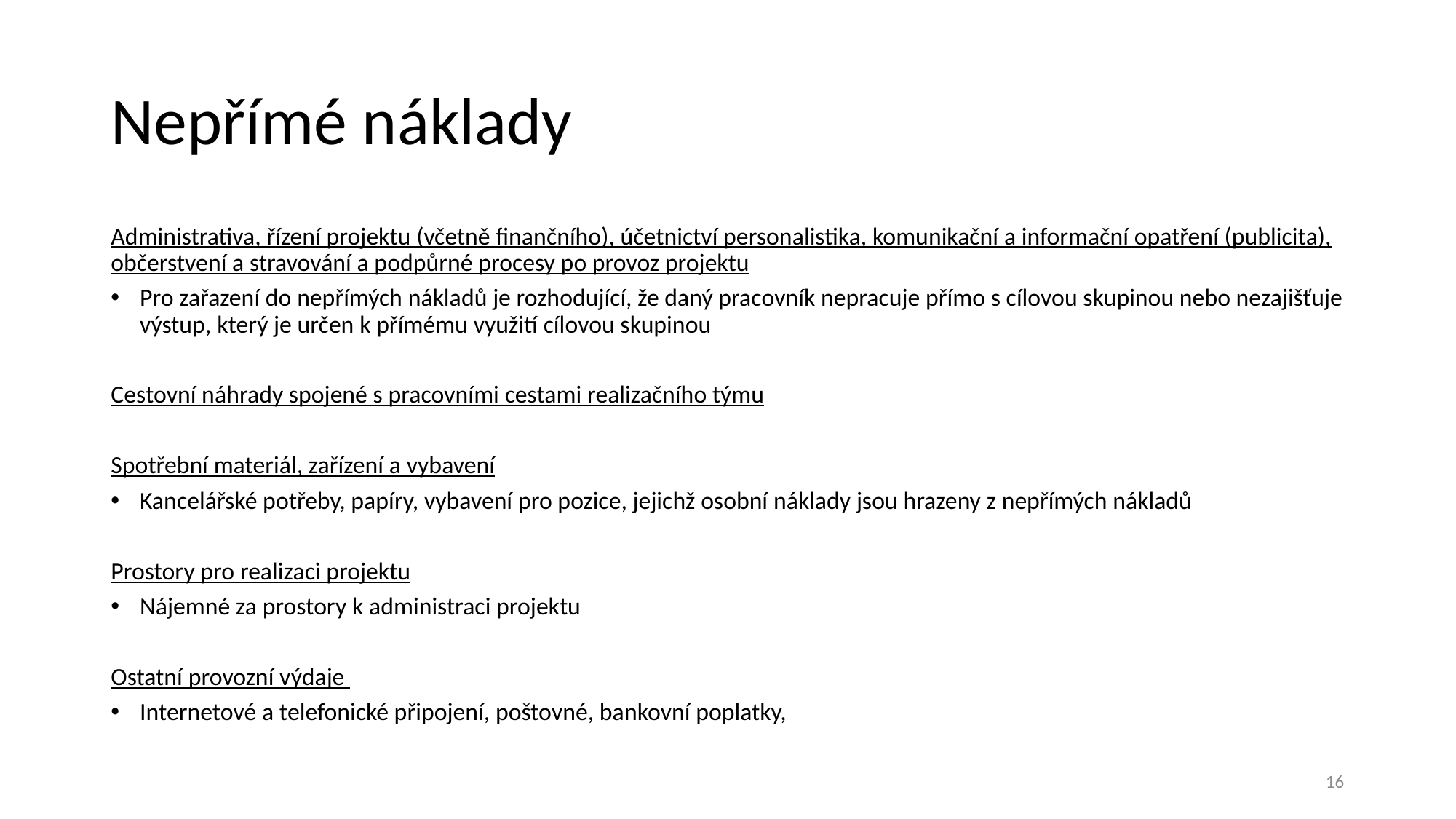

# Nepřímé náklady
Administrativa, řízení projektu (včetně finančního), účetnictví personalistika, komunikační a informační opatření (publicita), občerstvení a stravování a podpůrné procesy po provoz projektu
Pro zařazení do nepřímých nákladů je rozhodující, že daný pracovník nepracuje přímo s cílovou skupinou nebo nezajišťuje výstup, který je určen k přímému využití cílovou skupinou

Cestovní náhrady spojené s pracovními cestami realizačního týmu

Spotřební materiál, zařízení a vybavení
Kancelářské potřeby, papíry, vybavení pro pozice, jejichž osobní náklady jsou hrazeny z nepřímých nákladů

Prostory pro realizaci projektu
Nájemné za prostory k administraci projektu

Ostatní provozní výdaje
Internetové a telefonické připojení, poštovné, bankovní poplatky,
16